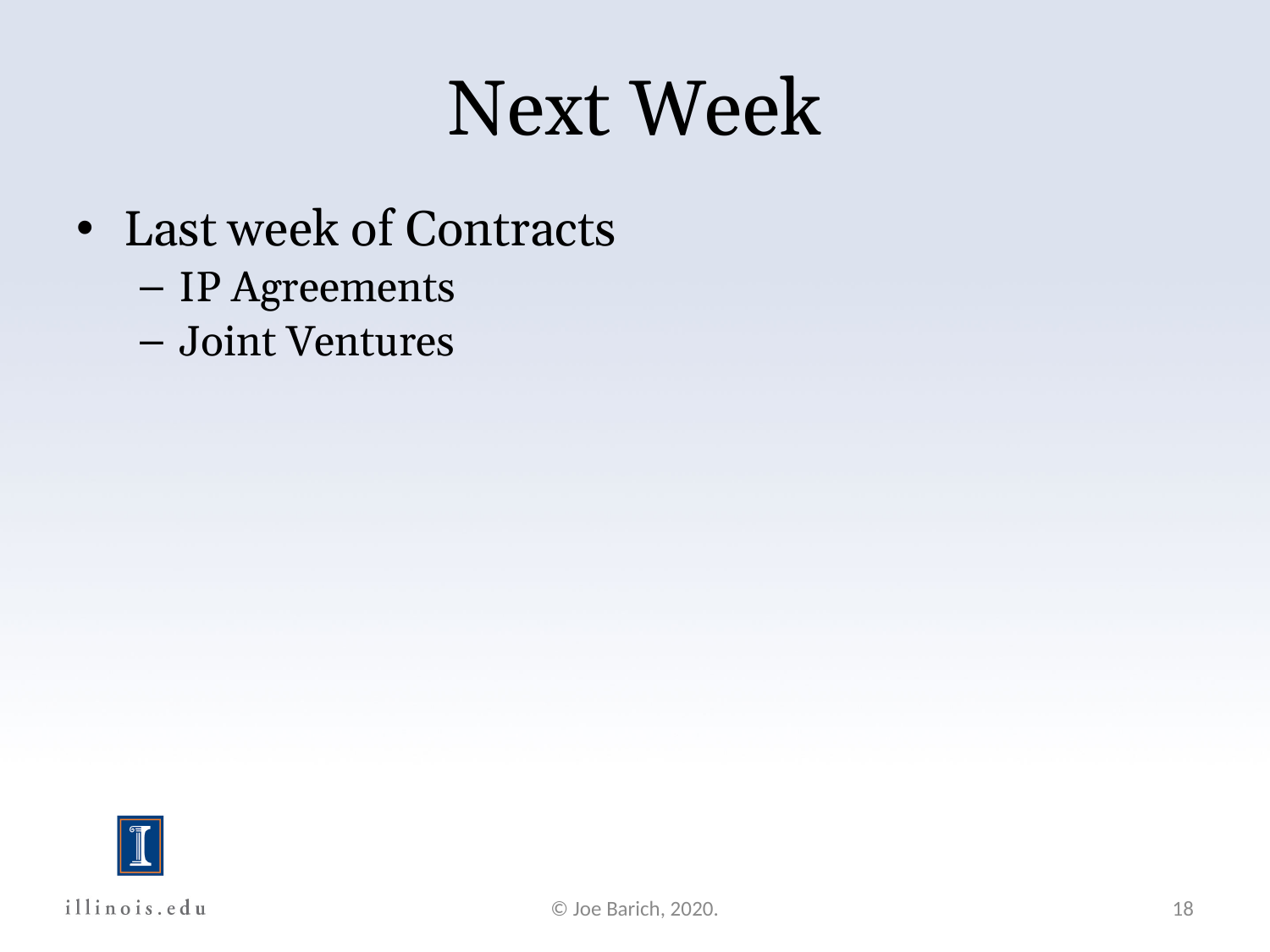

Next Week
Last week of Contracts
IP Agreements
Joint Ventures
© Joe Barich, 2020.
18